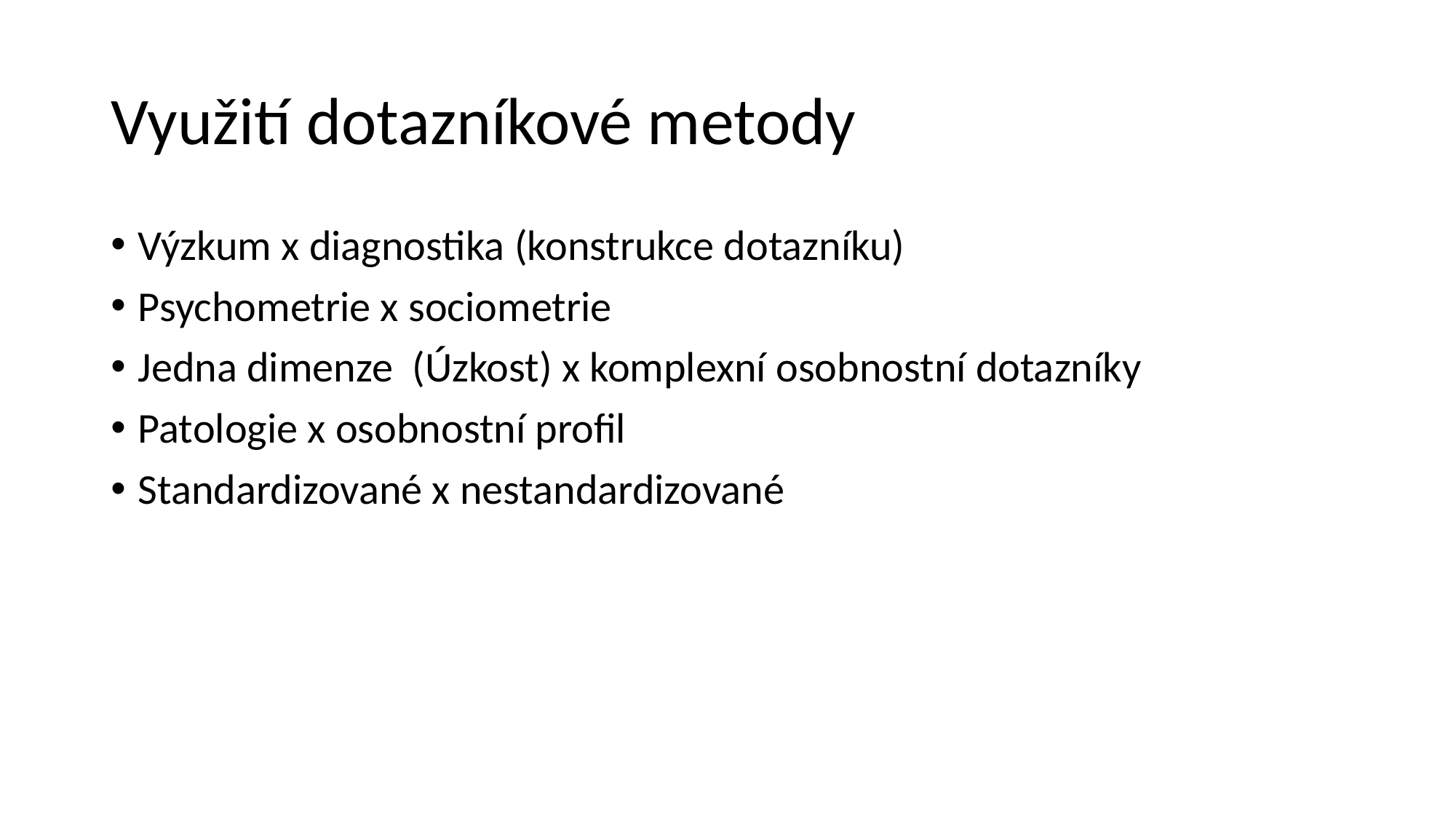

# Využití dotazníkové metody
Výzkum x diagnostika (konstrukce dotazníku)
Psychometrie x sociometrie
Jedna dimenze  (Úzkost) x komplexní osobnostní dotazníky
Patologie x osobnostní profil
Standardizované x nestandardizované